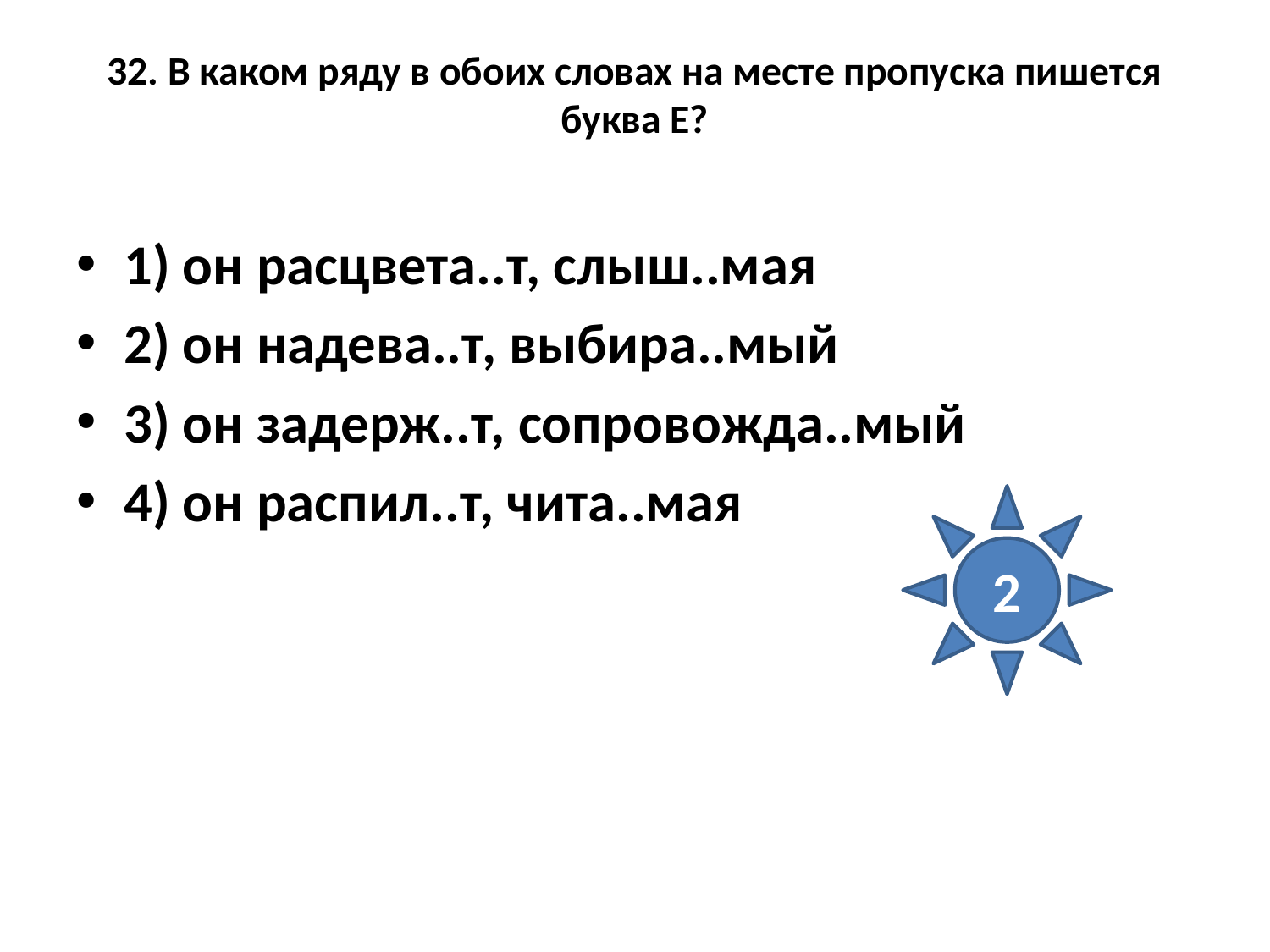

# 32. В каком ряду в обоих словах на месте пропуска пишется буква Е?
1) он расцвета..т, слыш..мая
2) он надева..т, выбира..мый
3) он задерж..т, сопровожда..мый
4) он распил..т, чита..мая

2